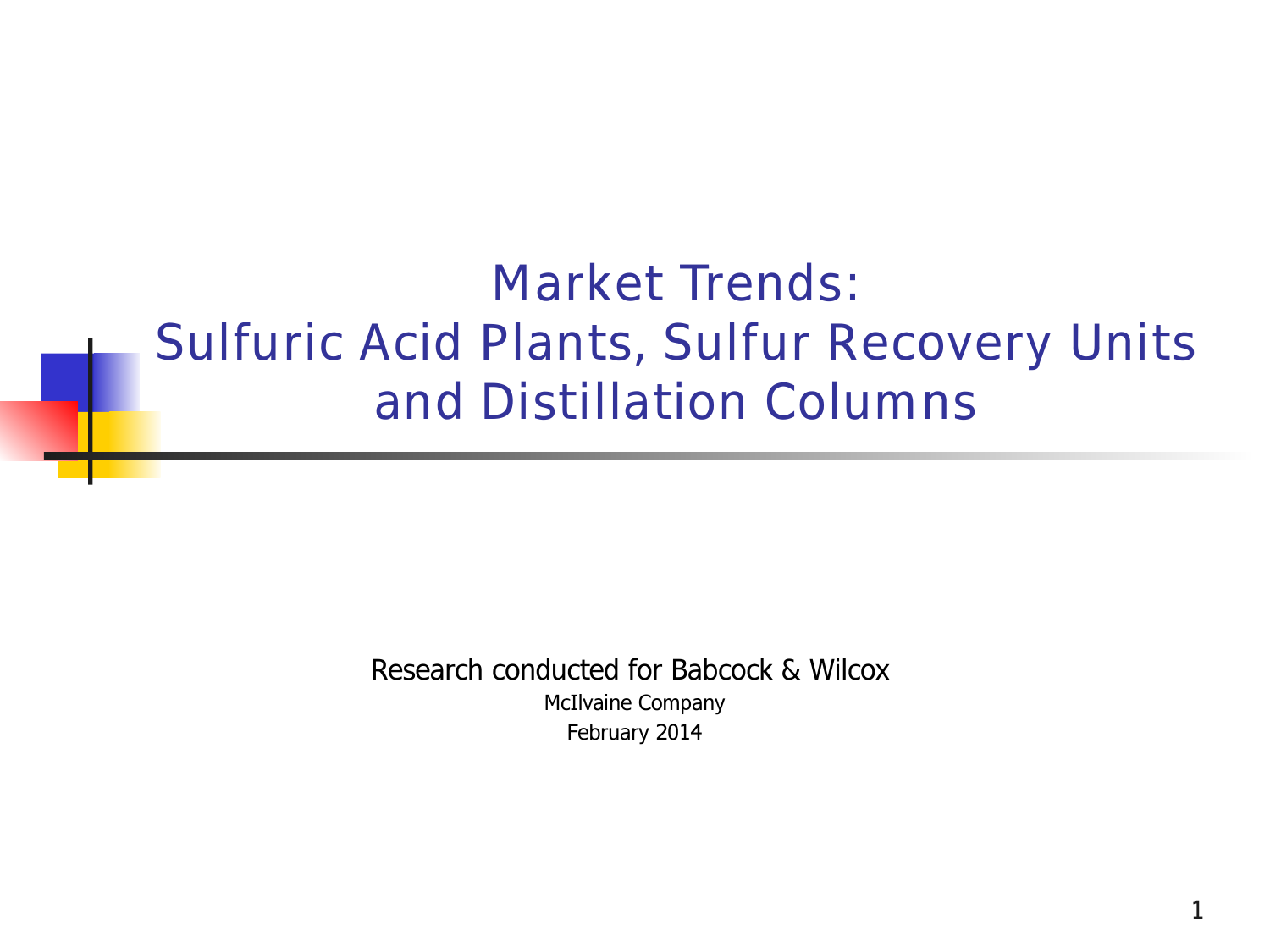

# Market Trends: Sulfuric Acid Plants, Sulfur Recovery Units and Distillation Columns
Research conducted for Babcock & Wilcox
McIlvaine Company
February 2014
1